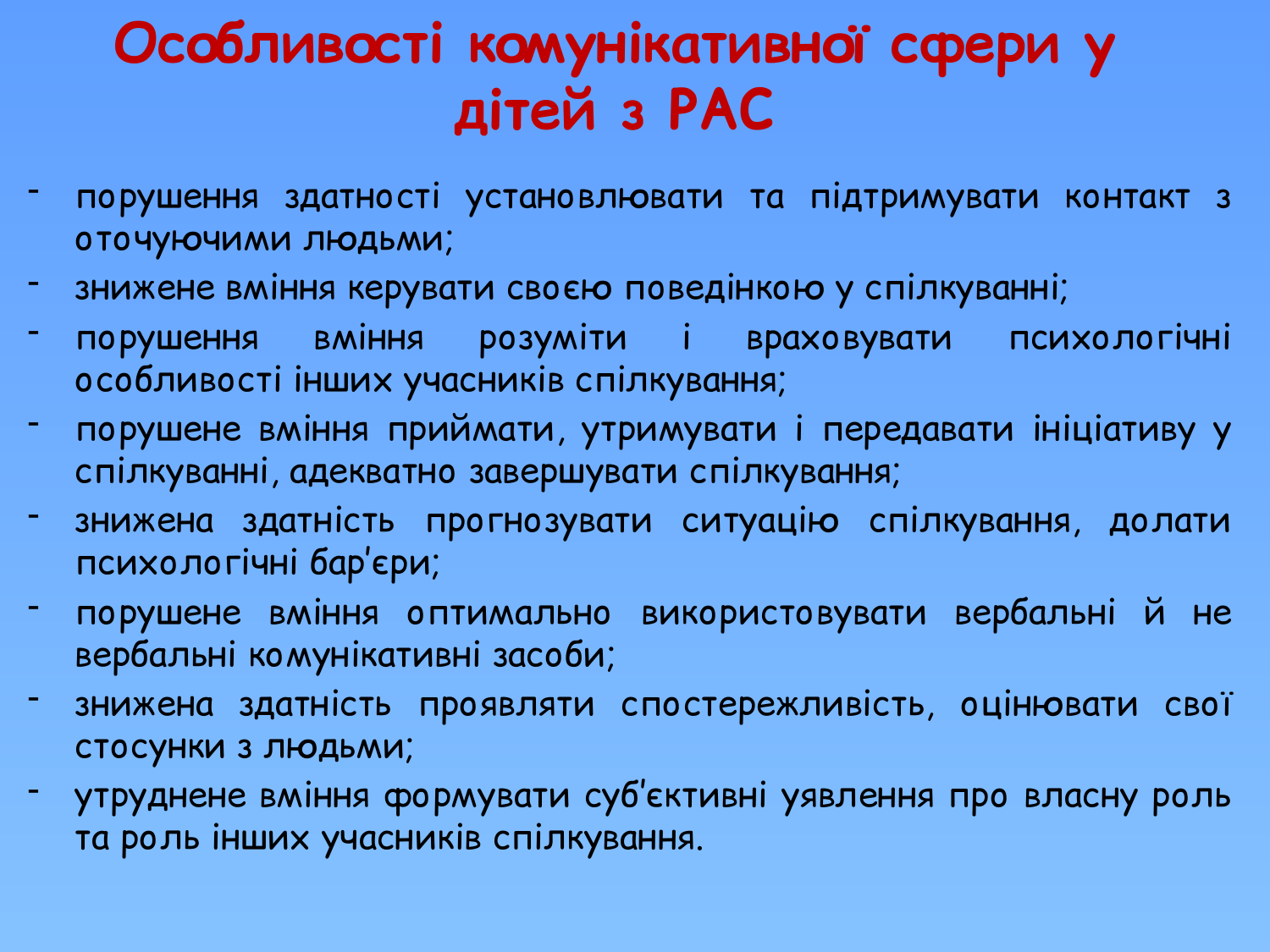

# Особливості комунікативної сфери у дітей з РАС
порушення здатності установлювати та підтримувати контакт з оточуючими людьми;
знижене вміння керувати своєю поведінкою у спілкуванні;
порушення вміння розуміти і враховувати психологічні особливості інших учасників спілкування;
порушене вміння приймати, утримувати і передавати ініціативу у спілкуванні, адекватно завершувати спілкування;
знижена здатність прогнозувати ситуацію спілкування, долати психологічні бар’єри;
порушене вміння оптимально використовувати вербальні й не вербальні комунікативні засоби;
знижена здатність проявляти спостережливість, оцінювати свої стосунки з людьми;
утруднене вміння формувати суб’єктивні уявлення про власну роль та роль інших учасників спілкування.